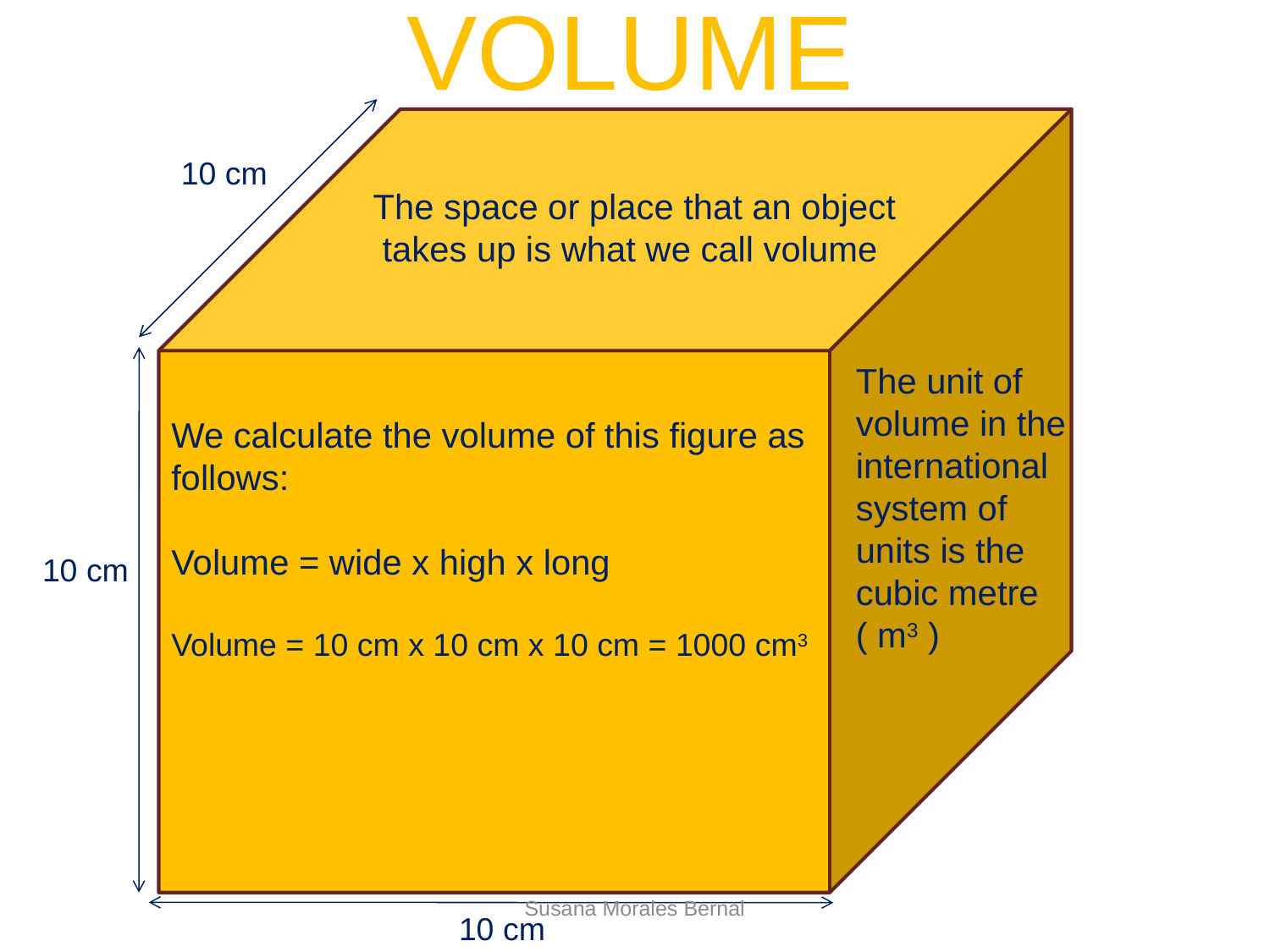

VOLUME
10 cm
10 cm
10 cm

 The space or place that an object takes up is what we call volume
The unit of volume in the  international system of units is the cubic metre
( m3 )
We calculate the volume of this figure as follows:

Volume = wide x high x long

Volume = 10 cm x 10 cm x 10 cm = 1000 cm3
Susana Morales Bernal